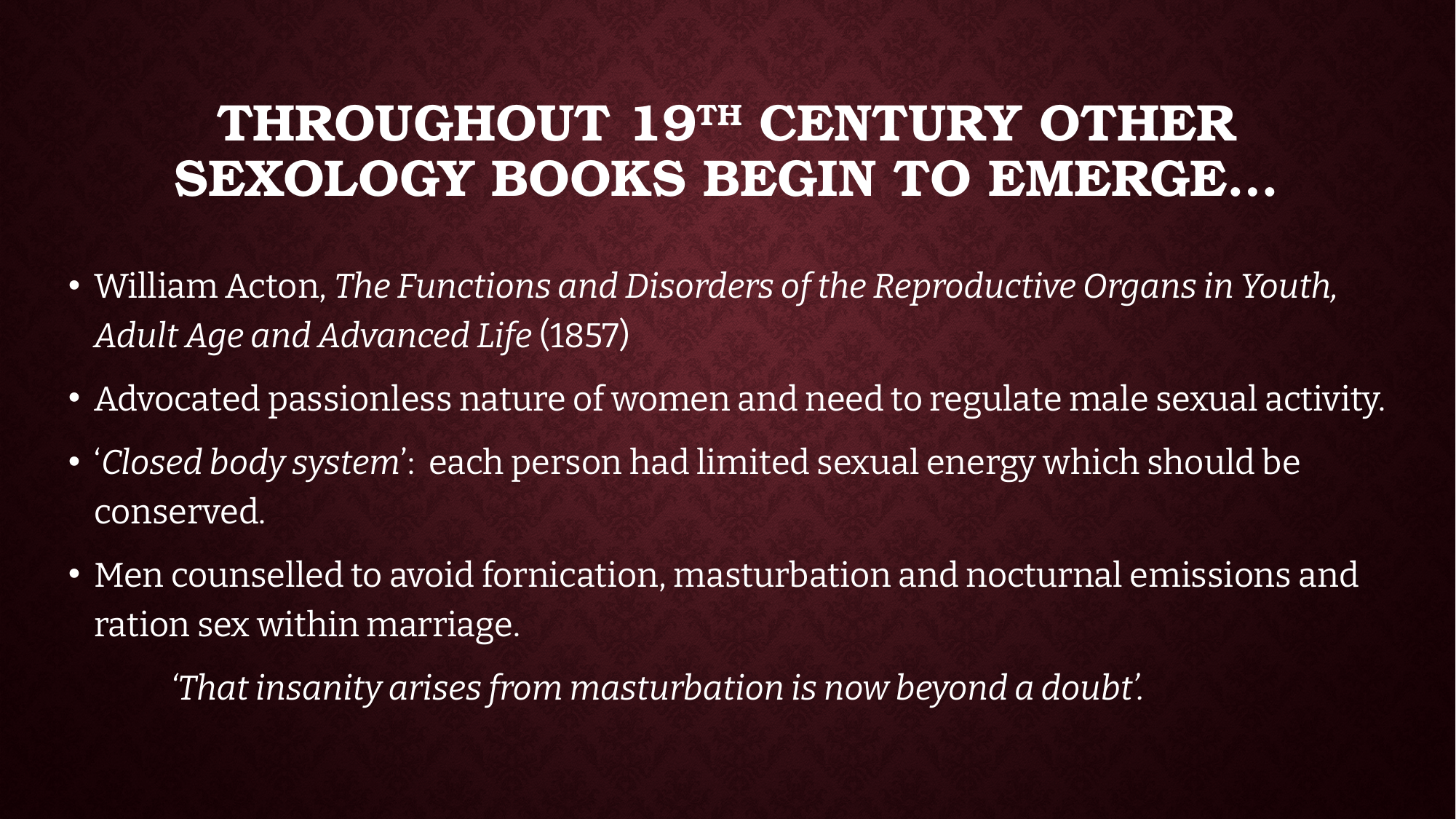

# Throughout 19th century other sexology books begin to emerge…
William Acton, The Functions and Disorders of the Reproductive Organs in Youth, Adult Age and Advanced Life (1857)
Advocated passionless nature of women and need to regulate male sexual activity.
‘Closed body system’:  each person had limited sexual energy which should be conserved.
Men counselled to avoid fornication, masturbation and nocturnal emissions and ration sex within marriage.
	‘That insanity arises from masturbation is now beyond a doubt’.